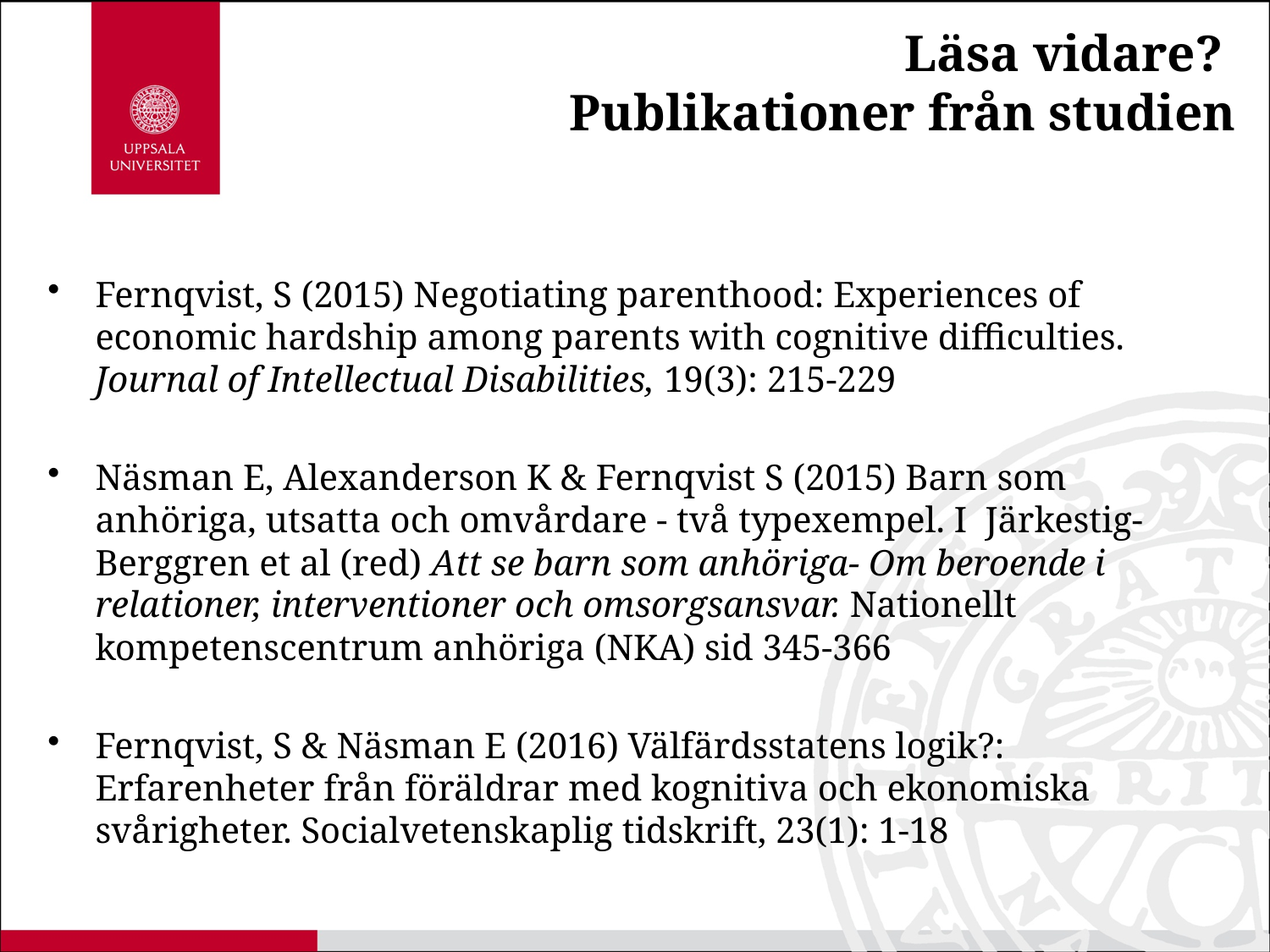

# Läsa vidare? Publikationer från studien

Fernqvist, S (2015) Negotiating parenthood: Experiences of economic hardship among parents with cognitive difficulties. Journal of Intellectual Disabilities, 19(3): 215-229

Näsman E, Alexanderson K & Fernqvist S (2015) Barn som anhöriga, utsatta och omvårdare - två typexempel. I  Järkestig-Berggren et al (red) Att se barn som anhöriga- Om beroende i relationer, interventioner och omsorgsansvar. Nationellt kompetenscentrum anhöriga (NKA) sid 345-366

Fernqvist, S & Näsman E (2016) Välfärdsstatens logik?: Erfarenheter från föräldrar med kognitiva och ekonomiska svårigheter. Socialvetenskaplig tidskrift, 23(1): 1-18